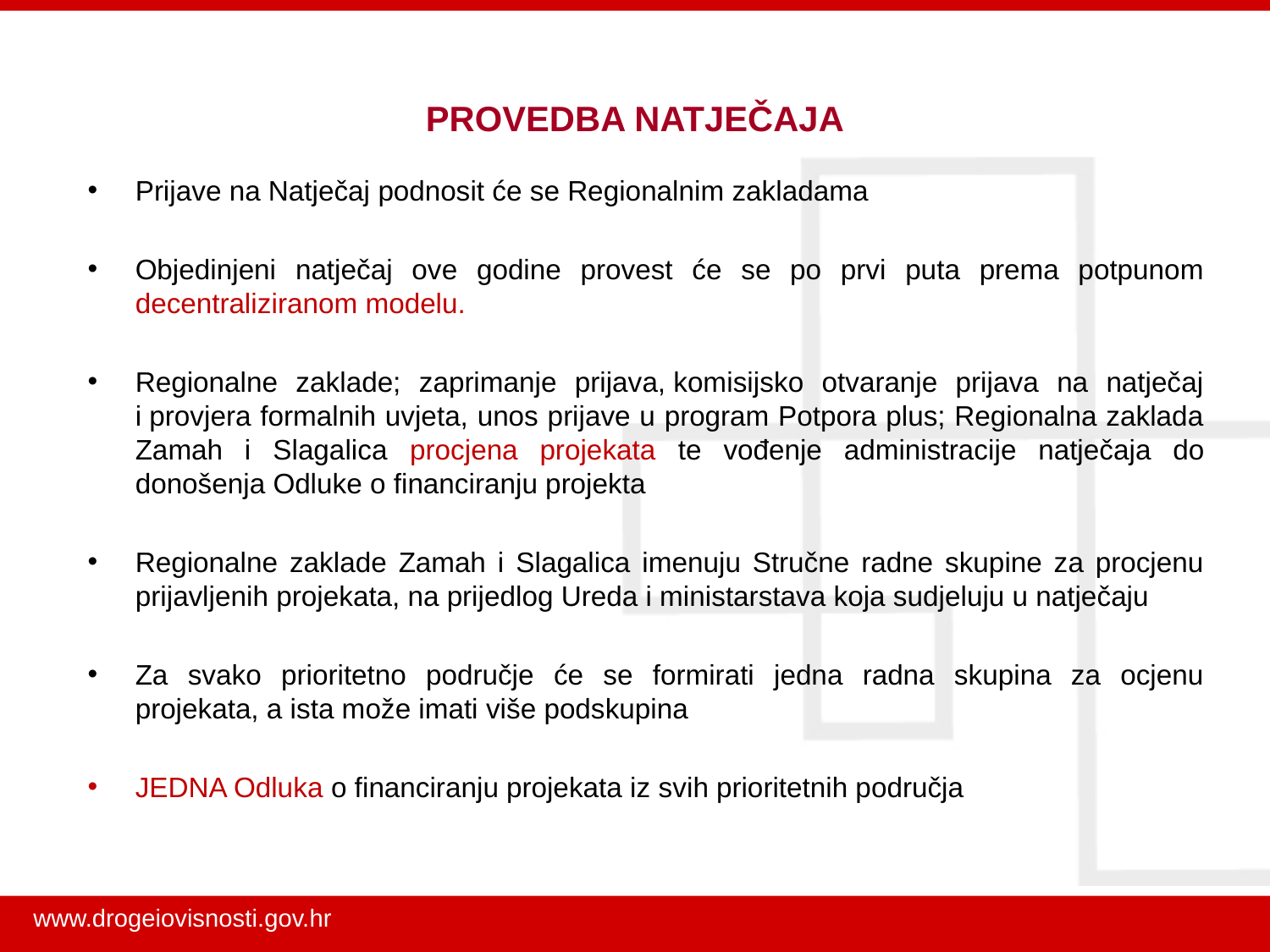

# PROVEDBA NATJEČAJA
Prijave na Natječaj podnosit će se Regionalnim zakladama

Objedinjeni natječaj ove godine provest će se po prvi puta prema potpunom decentraliziranom modelu.

Regionalne zaklade; zaprimanje prijava, komisijsko otvaranje prijava na natječaj i provjera formalnih uvjeta, unos prijave u program Potpora plus; Regionalna zaklada Zamah i Slagalica procjena projekata te vođenje administracije natječaja do donošenja Odluke o financiranju projekta

Regionalne zaklade Zamah i Slagalica imenuju Stručne radne skupine za procjenu prijavljenih projekata, na prijedlog Ureda i ministarstava koja sudjeluju u natječaju

Za svako prioritetno područje će se formirati jedna radna skupina za ocjenu projekata, a ista može imati više podskupina

JEDNA Odluka o financiranju projekata iz svih prioritetnih područja